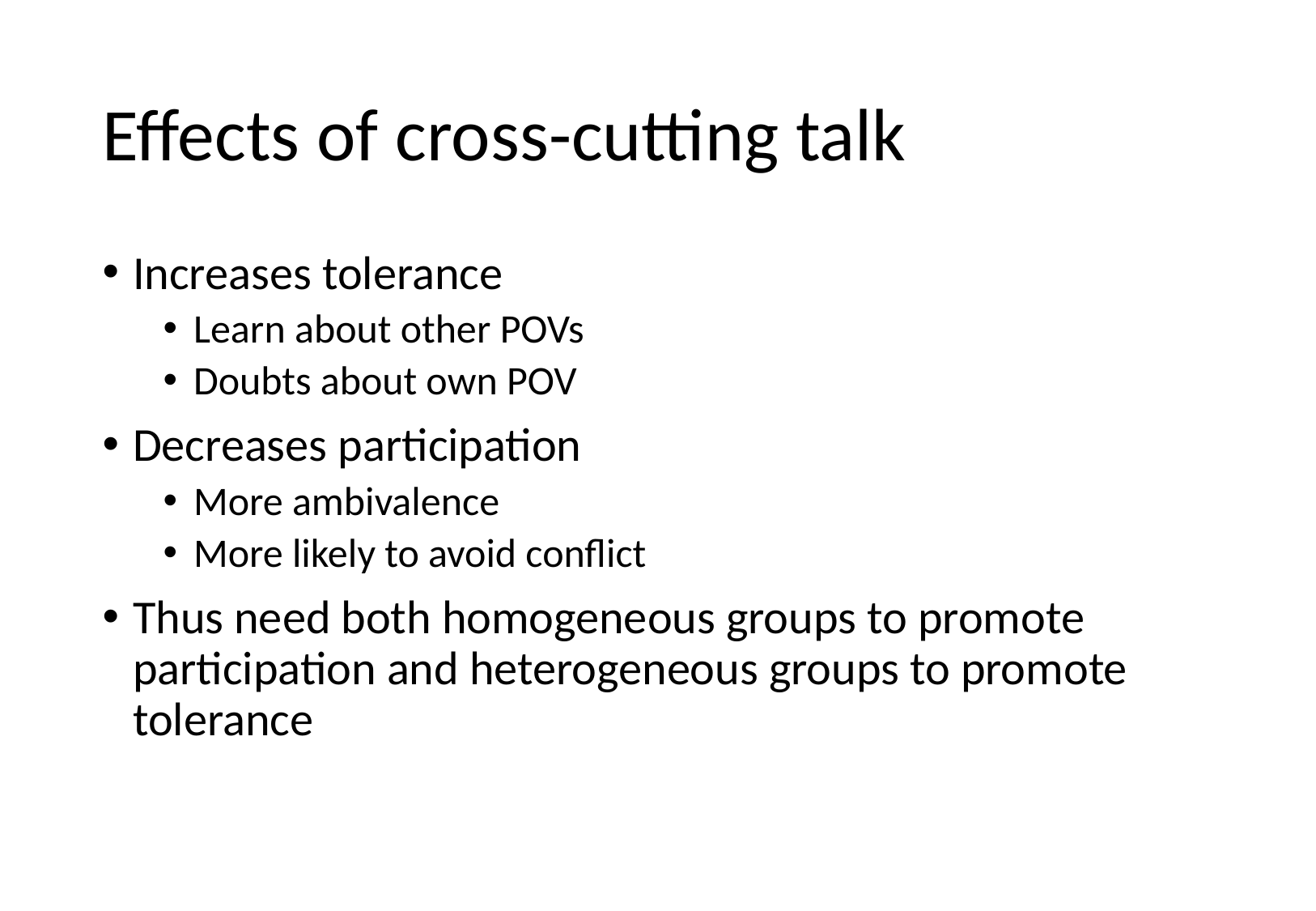

# Effects of cross-cutting talk
Increases tolerance
Learn about other POVs
Doubts about own POV
Decreases participation
More ambivalence
More likely to avoid conflict
Thus need both homogeneous groups to promote participation and heterogeneous groups to promote tolerance